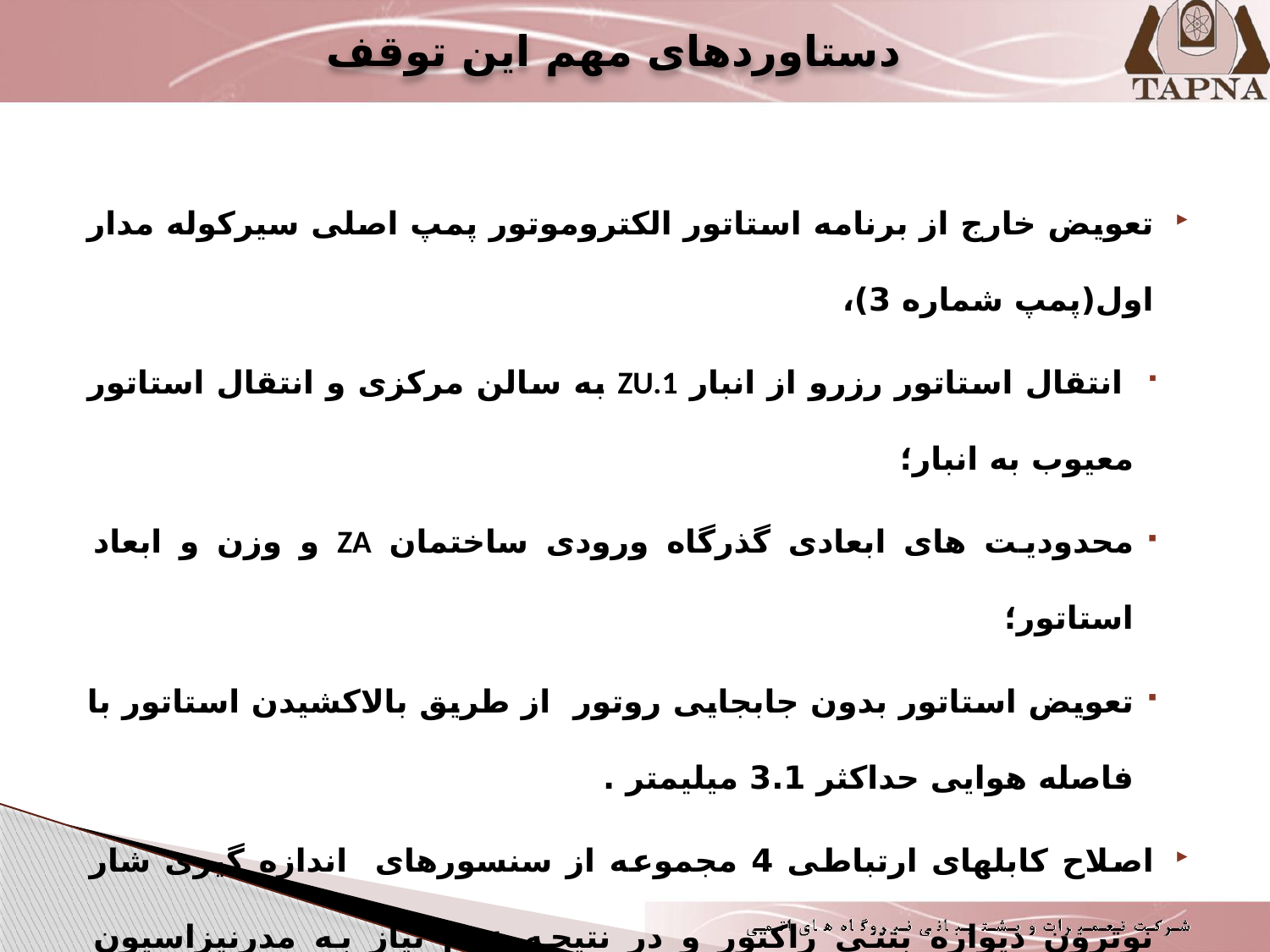

# دستاوردهای مهم این توقف
تعویض خارج از برنامه استاتور الکتروموتور پمپ اصلی سیرکوله مدار اول(پمپ شماره 3)،
 انتقال استاتور رزرو از انبار ZU.1 به سالن مرکزی و انتقال استاتور معیوب به انبار؛
محدودیت های ابعادی گذرگاه ورودی ساختمان ZA و وزن و ابعاد استاتور؛
تعویض استاتور بدون جابجایی روتور  از طریق بالاکشیدن استاتور با فاصله هوایی حداکثر 3.1 میلیمتر .
اصلاح کابلهای ارتباطی 4 مجموعه از سنسورهای  اندازه گیری شار نوترون دیواره بتنی راکتور و در نتیجه عدم نیاز به مدرنیزاسیون فوری سیستم و صرفه جویی ارزی 1میلیون یورویی؛
مدرنیزاسیون وتعویض چاشنی انفجاری 550 کپسول پودری با همکاری شرکت صا ایران؛